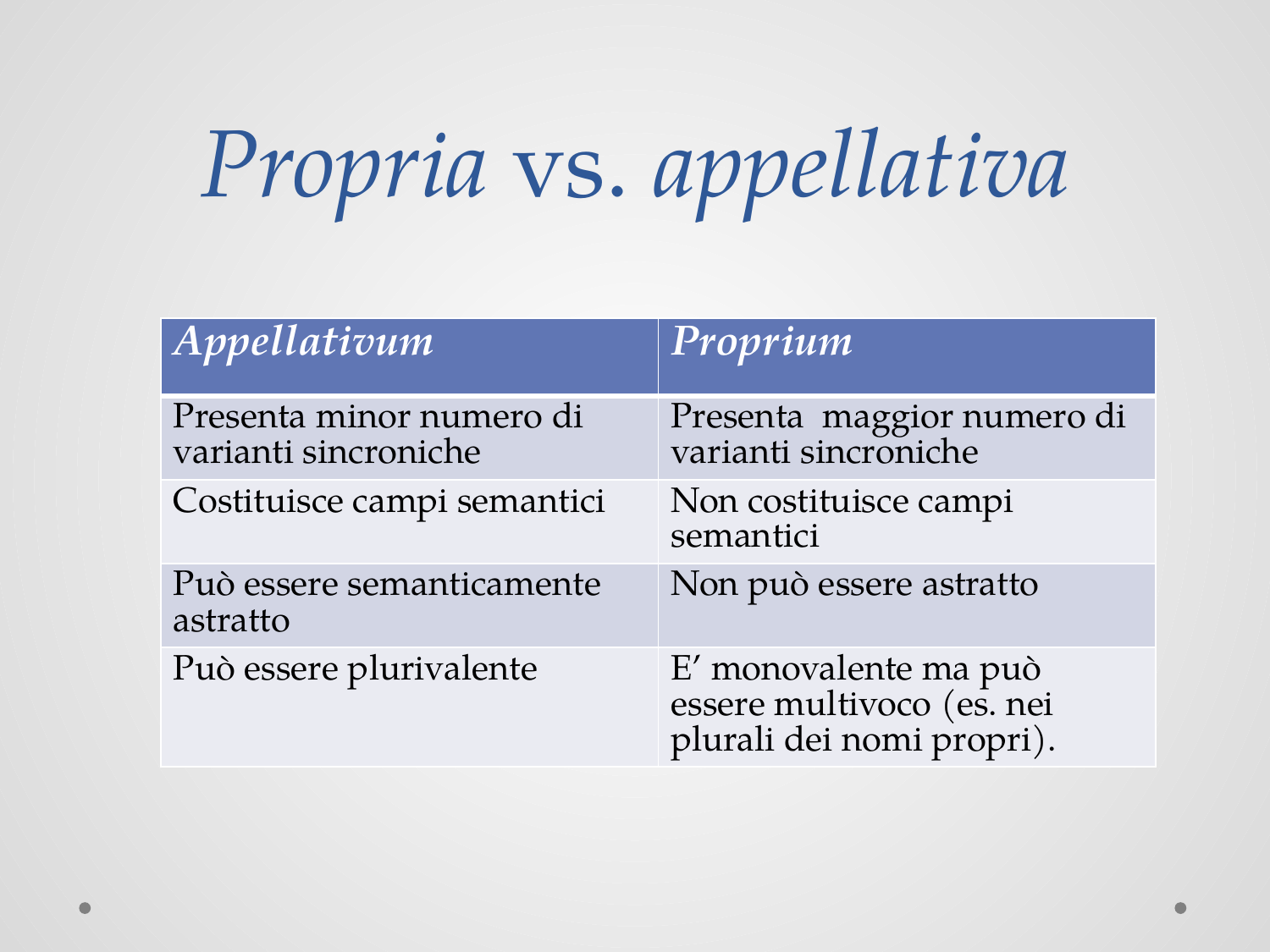

# Propria vs. appellativa
| Appellativum | Proprium |
| --- | --- |
| Presenta minor numero di varianti sincroniche | Presenta maggior numero di varianti sincroniche |
| Costituisce campi semantici | Non costituisce campi semantici |
| Può essere semanticamente astratto | Non può essere astratto |
| Può essere plurivalente | E’ monovalente ma può essere multivoco (es. nei plurali dei nomi propri). |